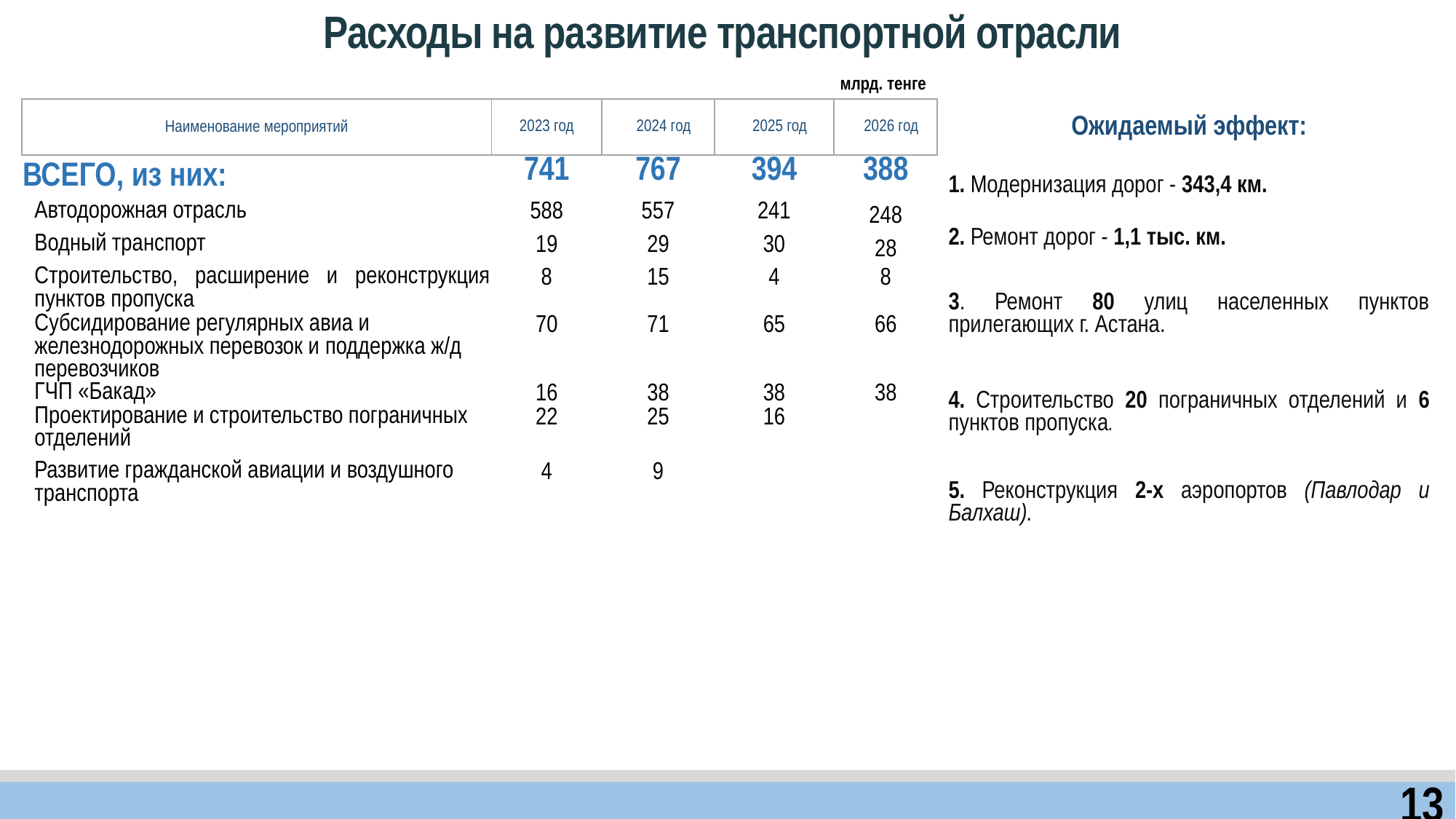

Расходы на развитие транспортной отрасли
млрд. тенге
| Ожидаемый эффект: |
| --- |
| 1. Модернизация дорог - 343,4 км. |
| 2. Ремонт дорог - 1,1 тыс. км. |
| 3. Ремонт 80 улиц населенных пунктов прилегающих г. Астана. |
| 4. Строительство 20 пограничных отделений и 6 пунктов пропуска. |
| 5. Реконструкция 2-х аэропортов (Павлодар и Балхаш). |
| Наименование мероприятий | 2023 год | 2024 год | 2025 год | 2026 год |
| --- | --- | --- | --- | --- |
| ВСЕГО, из них: | 741 | 767 | 394 | 388 |
| Автодорожная отрасль | 588 | 557 | 241 | 248 |
| Водный транспорт | 19 | 29 | 30 | 28 |
| Строительство, расширение и реконструкция пунктов пропуска | 8 | 15 | 4 | 8 |
| Cубсидирование регулярных авиа и железнодорожных перевозок и поддержка ж/д перевозчиков | 70 | 71 | 65 | 66 |
| ГЧП «Бакад» | 16 | 38 | 38 | 38 |
| Проектирование и строительство пограничных отделений | 22 | 25 | 16 |  |
| Развитие гражданской авиации и воздушного транспорта | 4 | 9 |  |  |
|  |  |  |  |  |
13

13